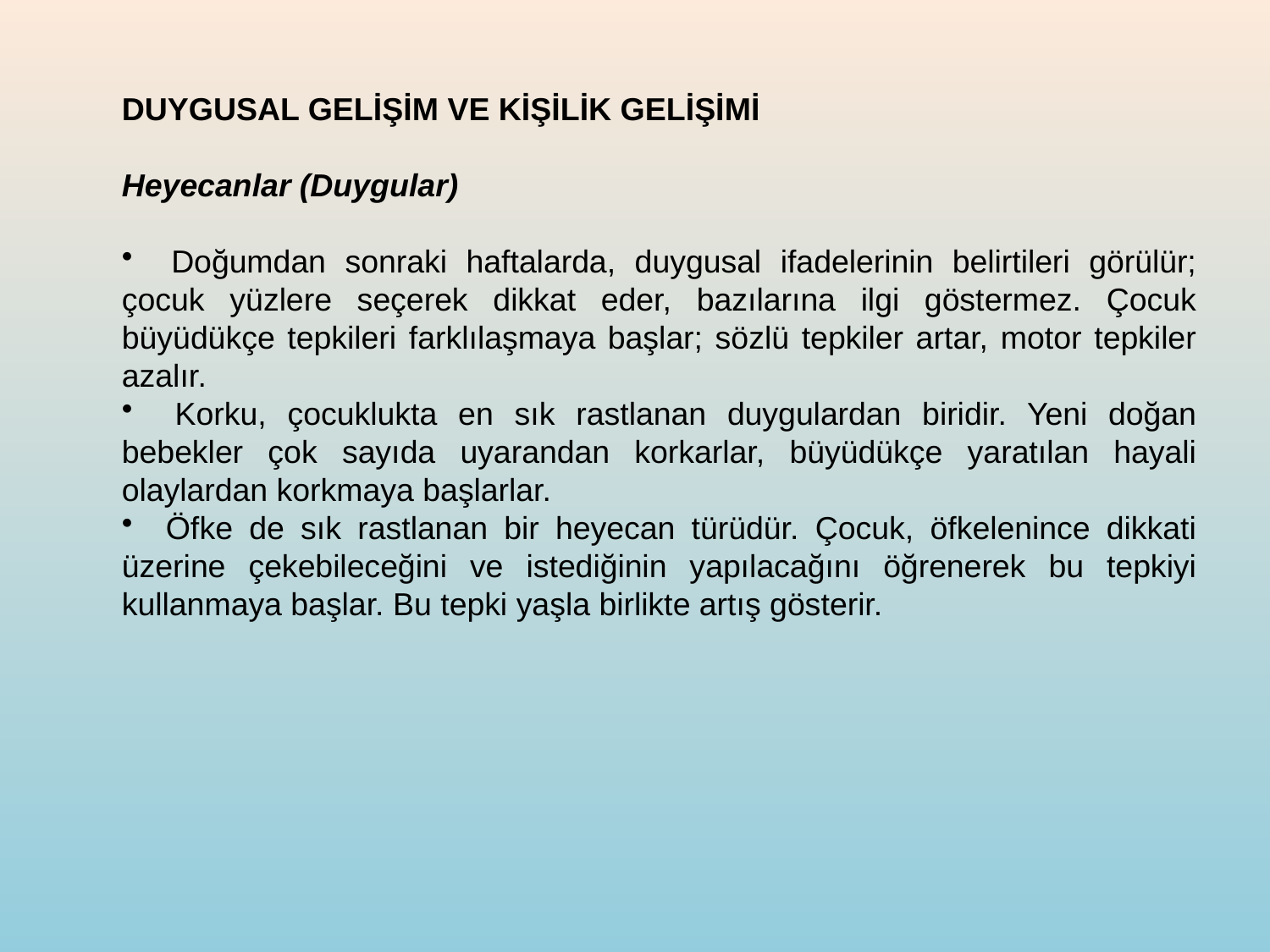

DUYGUSAL GELİŞİM VE KİŞİLİK GELİŞİMİ

Heyecanlar (Duygular)

  Doğumdan sonraki haftalarda, duygusal ifadelerinin belirtileri görülür; çocuk yüzlere seçerek dikkat eder, bazılarına ilgi göstermez. Çocuk büyüdükçe tepkileri farklılaşmaya başlar; sözlü tepkiler artar, motor tepkiler azalır.
  Korku, çocuklukta en sık rastlanan duygulardan biridir. Yeni doğan bebekler çok sayıda uyarandan korkarlar, büyüdükçe yaratılan hayali olaylardan korkmaya başlarlar.
  Öfke de sık rastlanan bir heyecan türüdür. Çocuk, öfkelenince dikkati üzerine çekebileceğini ve istediğinin yapılacağını öğrenerek bu tepkiyi kullanmaya başlar. Bu tepki yaşla birlikte artış gösterir.